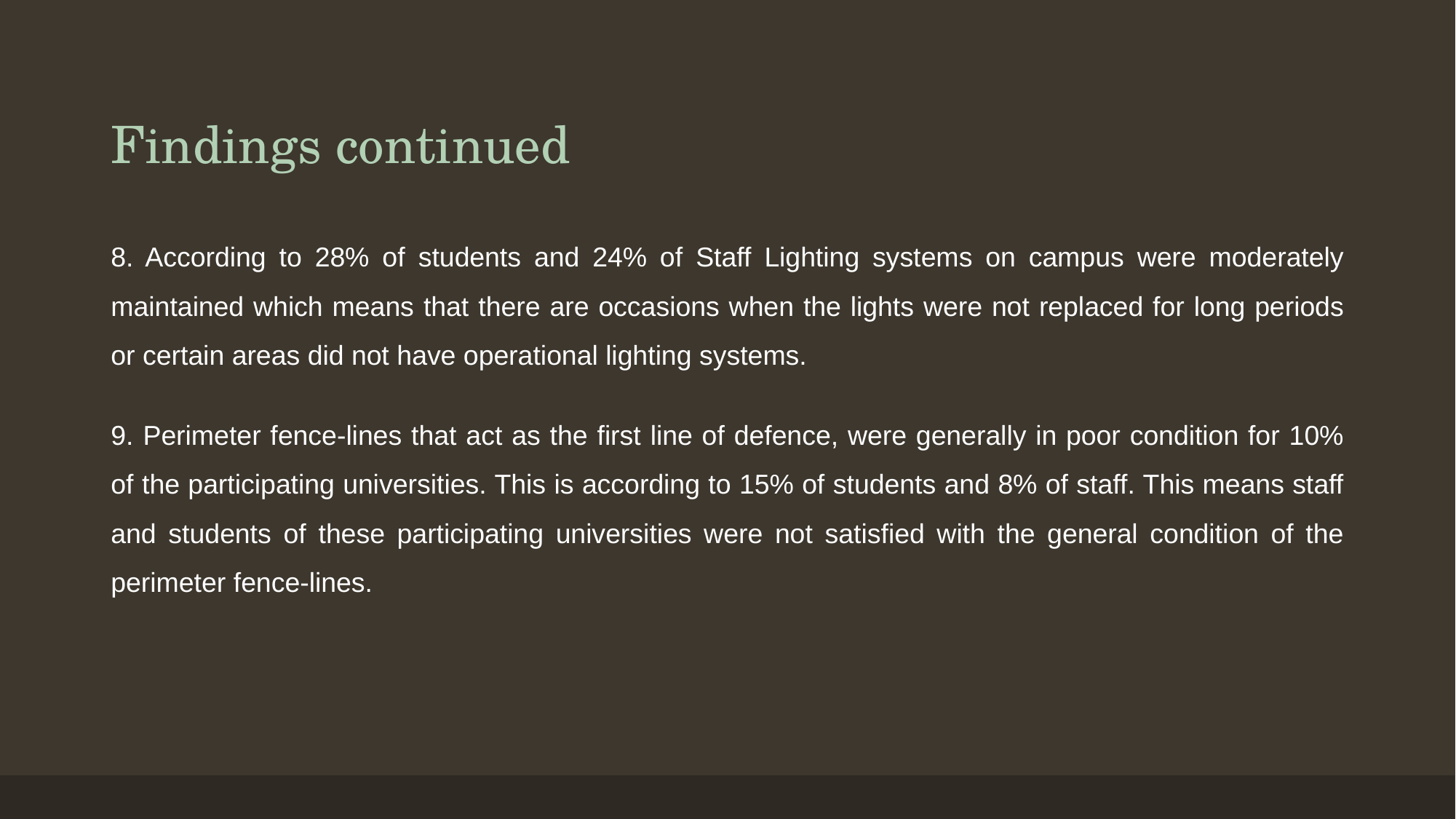

# Findings continued
8. According to 28% of students and 24% of Staff Lighting systems on campus were moderately maintained which means that there are occasions when the lights were not replaced for long periods or certain areas did not have operational lighting systems.
9. Perimeter fence-lines that act as the first line of defence, were generally in poor condition for 10% of the participating universities. This is according to 15% of students and 8% of staff. This means staff and students of these participating universities were not satisfied with the general condition of the perimeter fence-lines.